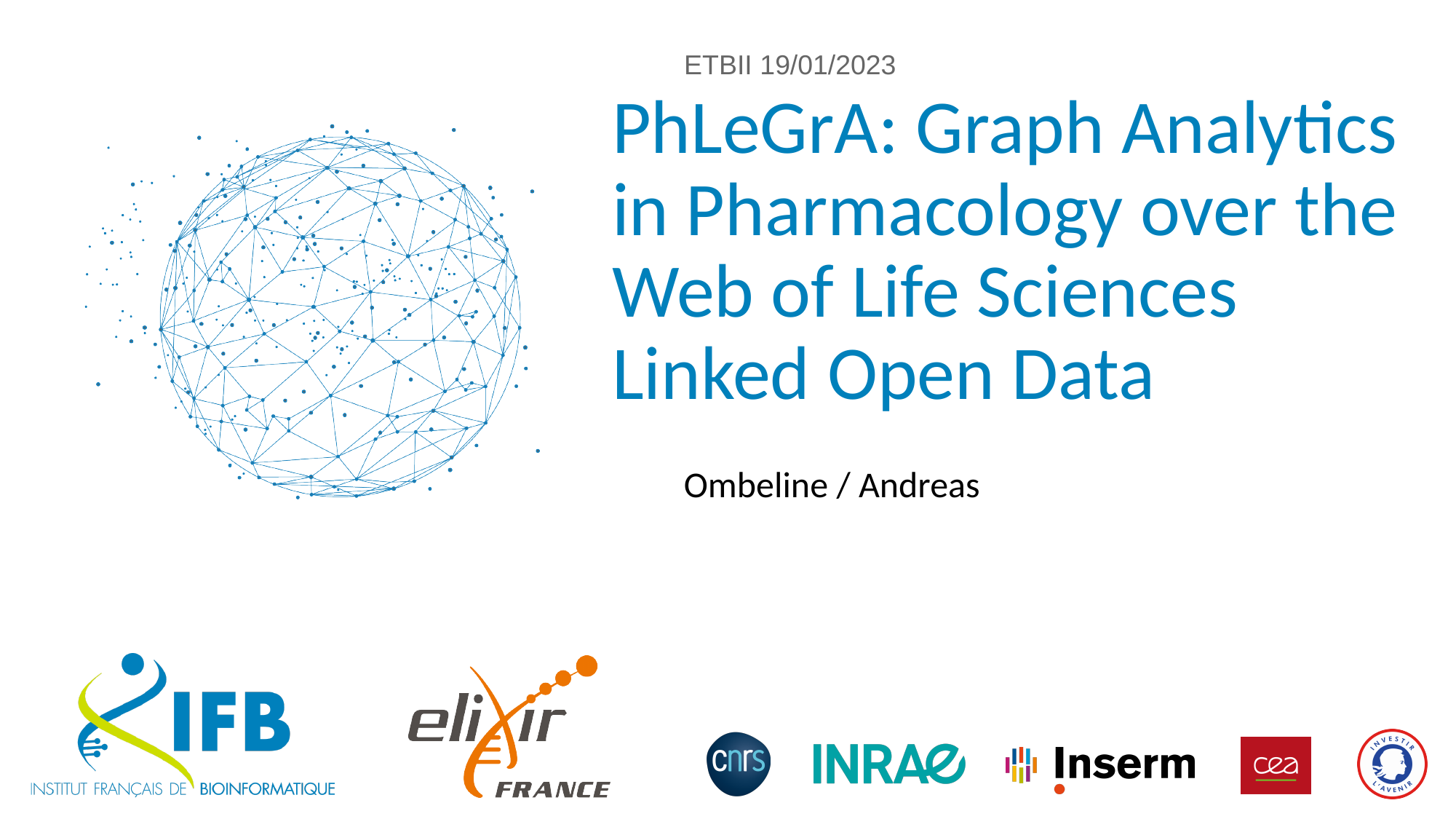

ETBII 19/01/2023
# PhLeGrA: Graph Analytics in Pharmacology over the Web of Life Sciences Linked Open Data
Ombeline / Andreas